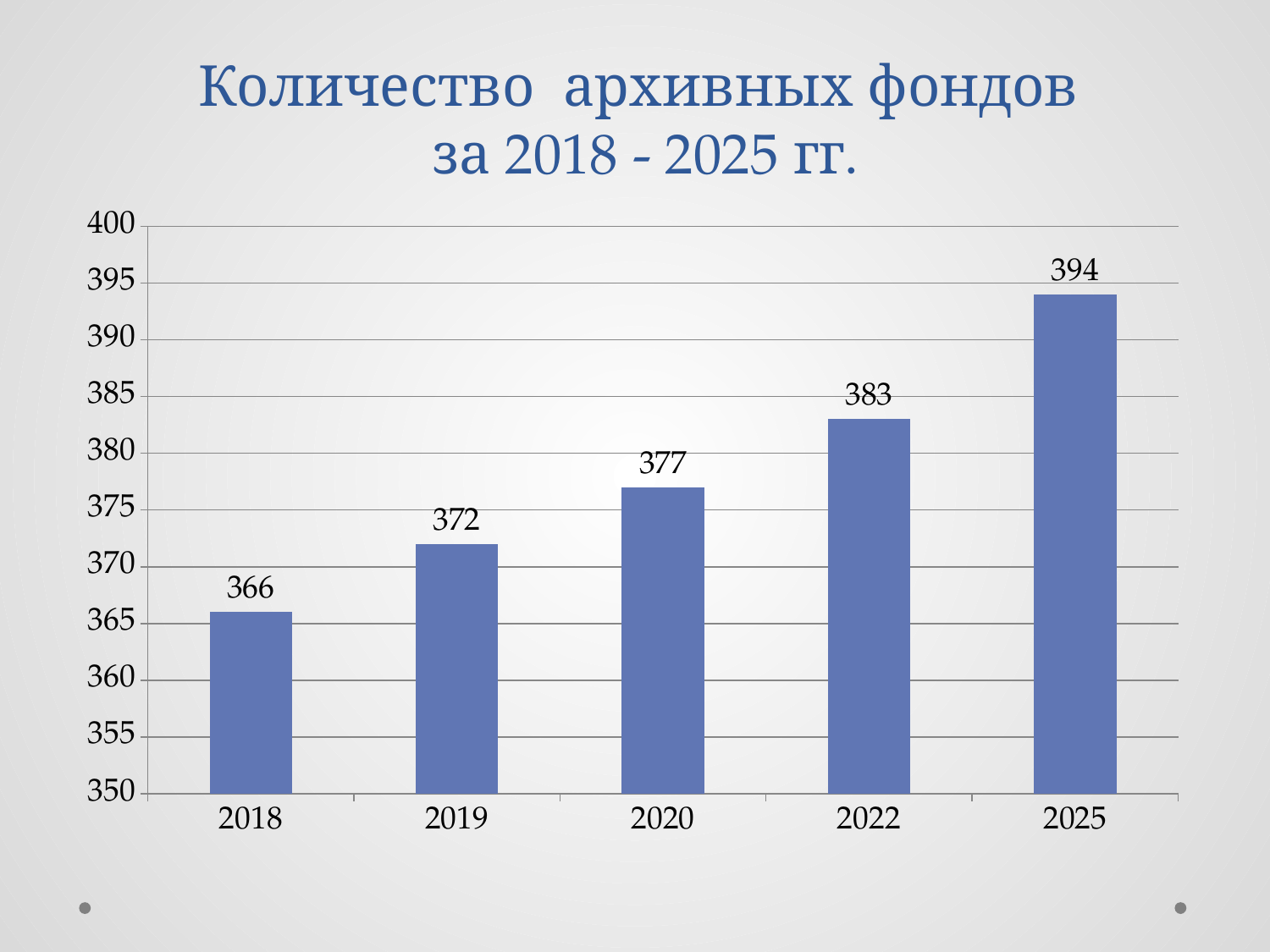

# Количество  архивных фондов за 2018 - 2025 гг.

### Chart

| Category | Ряд 1 |
|---|---|
| 2018 | 366.0 |
| 2019 | 372.0 |
| 2020 | 377.0 |
| 2022 | 383.0 |
| 2025 | 394.0 |